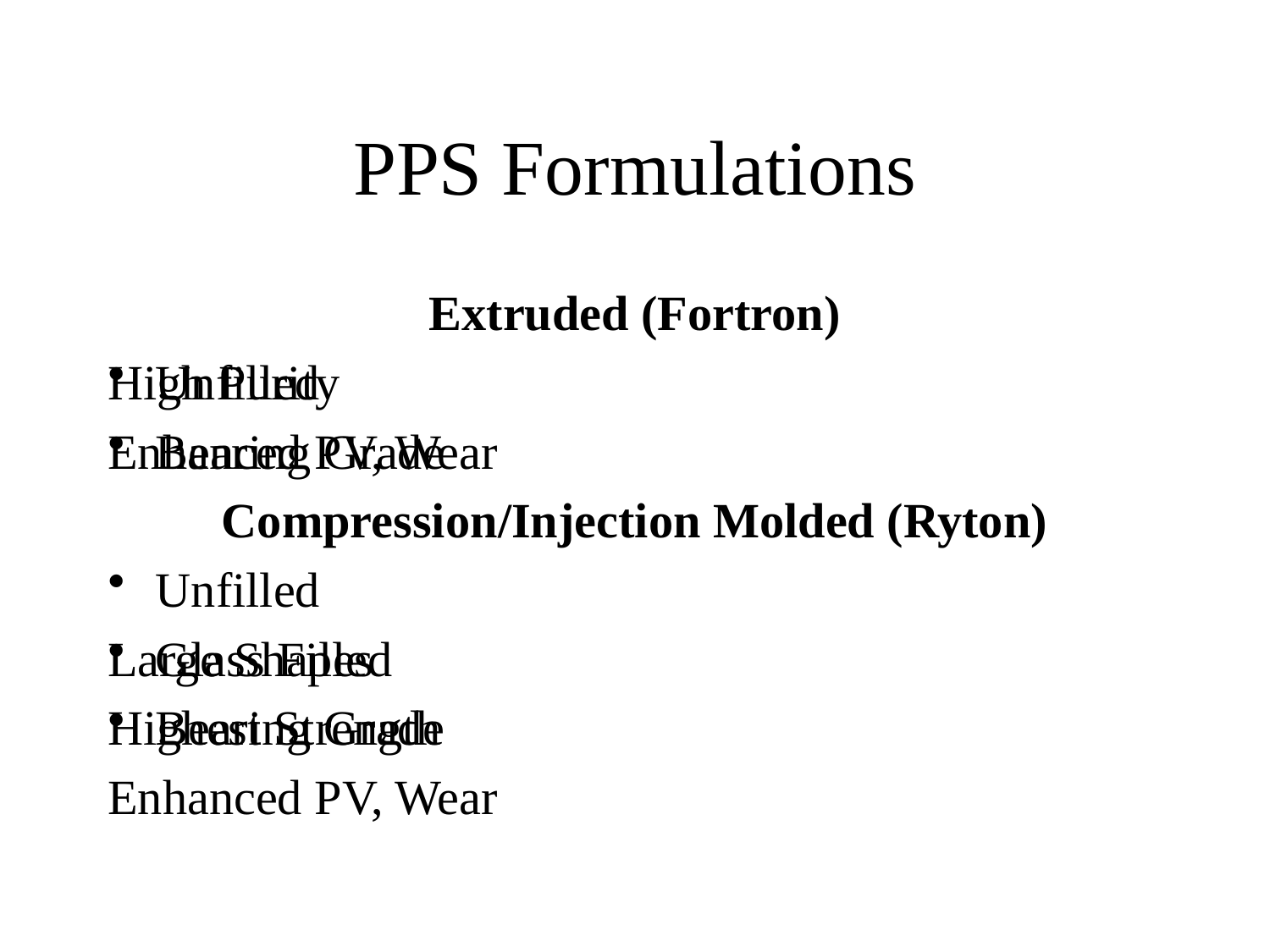

# PPS Formulations
Extruded (Fortron)
Unfilled
Bearing Grade
Compression/Injection Molded (Ryton)
Unfilled
Glass Filled
Bearing Grade

High Purity
Enhanced PV, Wear

Large Shapes
Highest Strength
Enhanced PV, Wear